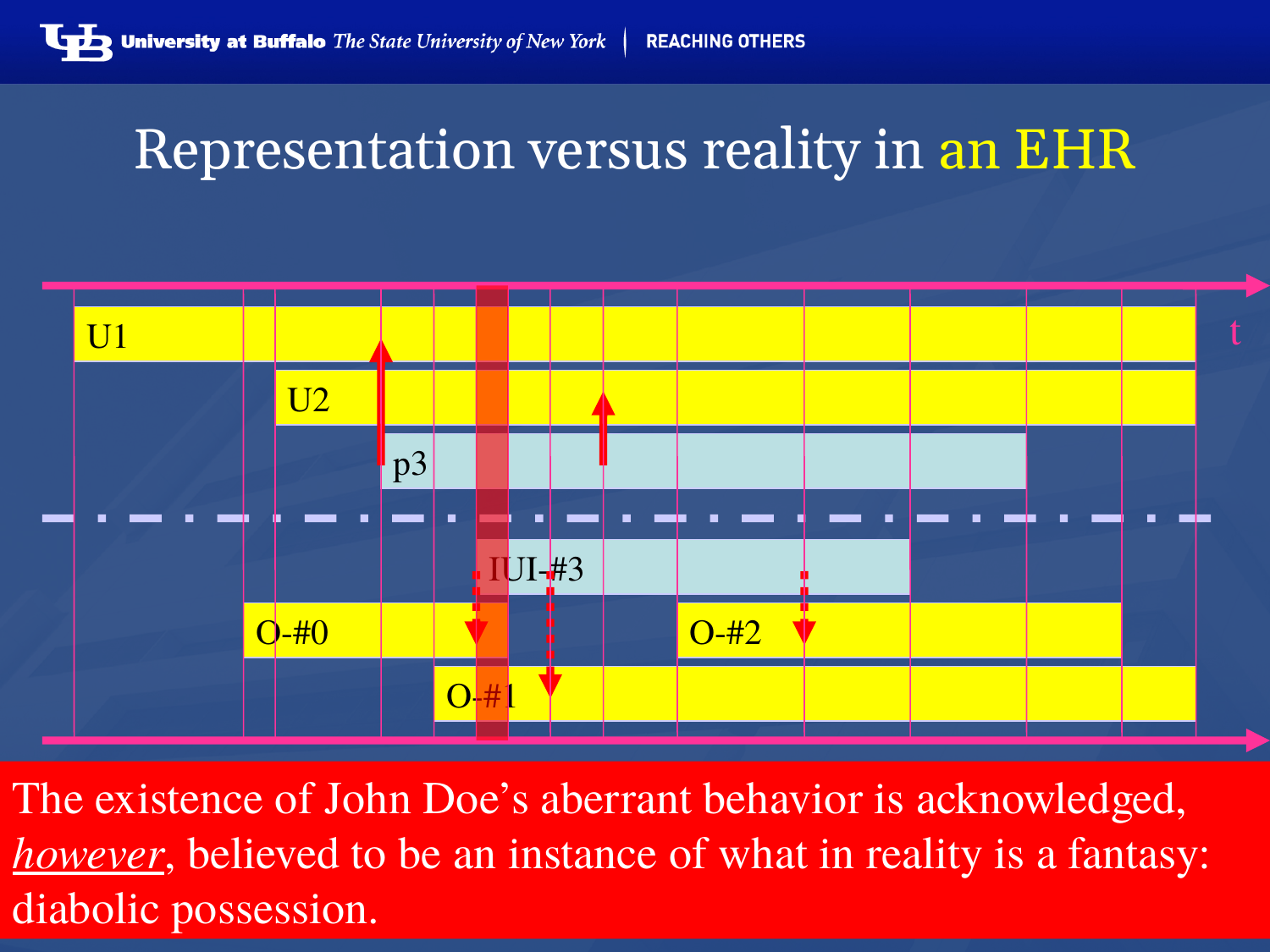

# Representation versus reality in an EHR

t
U1

U2

p3

IUI-#3

O-#0
O-#2
O-#1

The existence of John Doe’s aberrant behavior is acknowledged, however, believed to be an instance of what in reality is a fantasy: diabolic possession.